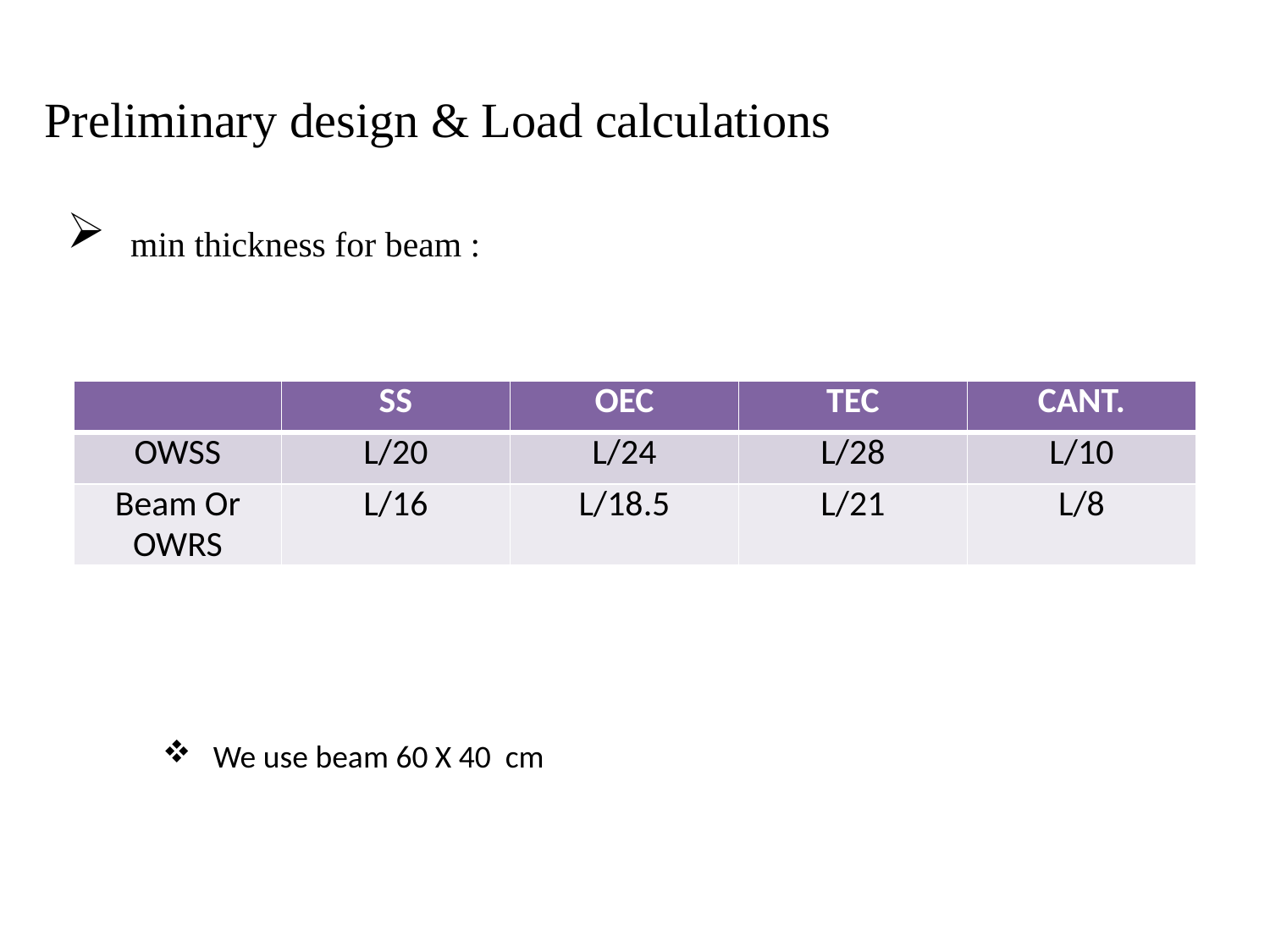

# Preliminary design & Load calculations
  min thickness for beam :
|  | SS | OEC | TEC | CANT. |
| --- | --- | --- | --- | --- |
| OWSS | L/20 | L/24 | L/28 | L/10 |
| Beam Or OWRS | L/16 | L/18.5 | L/21 | L/8 |
   We use beam 60 X 40  cm